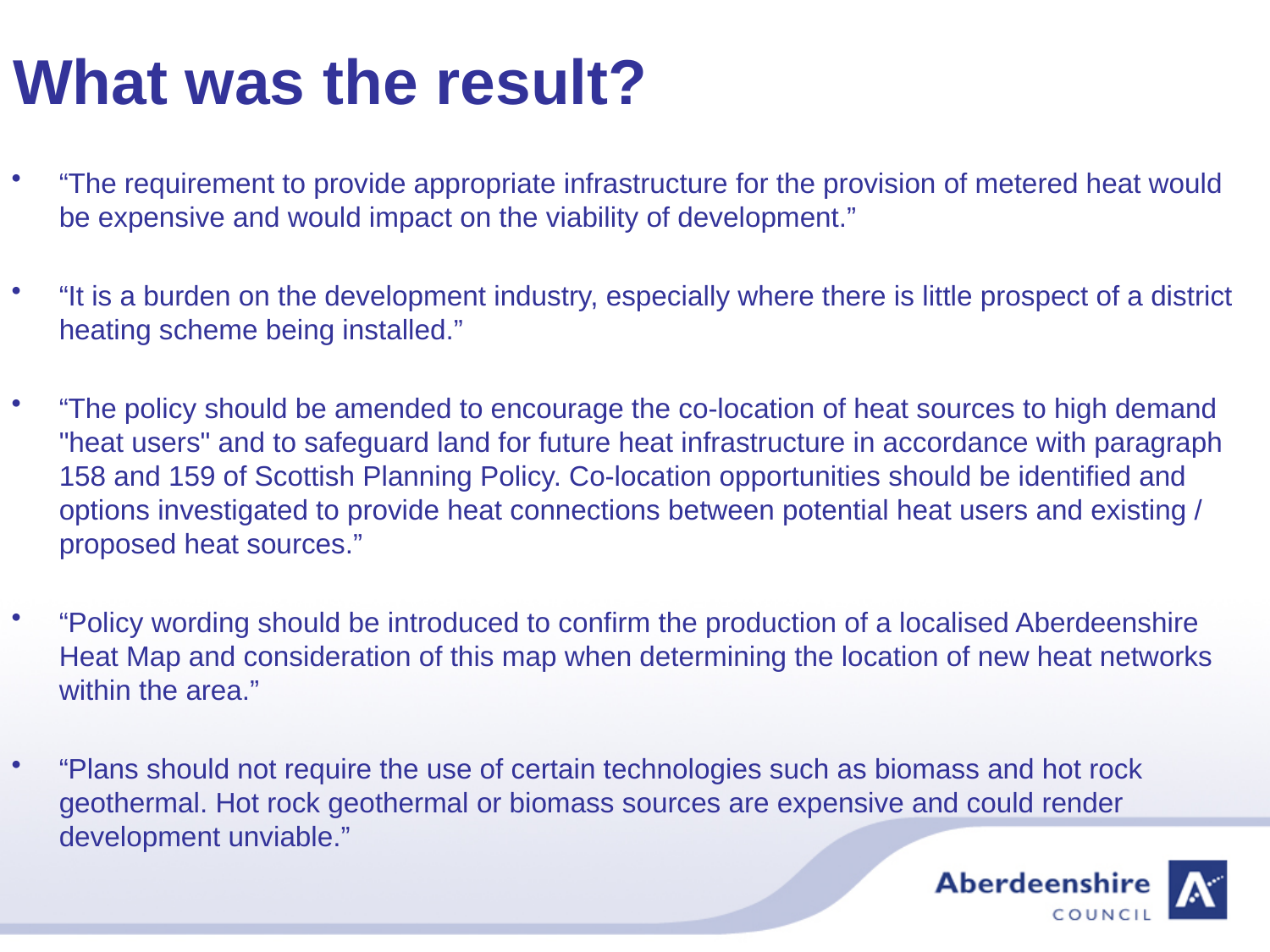

# What was the result?
“The requirement to provide appropriate infrastructure for the provision of metered heat would be expensive and would impact on the viability of development.”

“It is a burden on the development industry, especially where there is little prospect of a district heating scheme being installed.”

“The policy should be amended to encourage the co-location of heat sources to high demand "heat users" and to safeguard land for future heat infrastructure in accordance with paragraph 158 and 159 of Scottish Planning Policy. Co-location opportunities should be identified and options investigated to provide heat connections between potential heat users and existing / proposed heat sources.”

“Policy wording should be introduced to confirm the production of a localised Aberdeenshire Heat Map and consideration of this map when determining the location of new heat networks within the area.”

“Plans should not require the use of certain technologies such as biomass and hot rock geothermal. Hot rock geothermal or biomass sources are expensive and could render development unviable.”